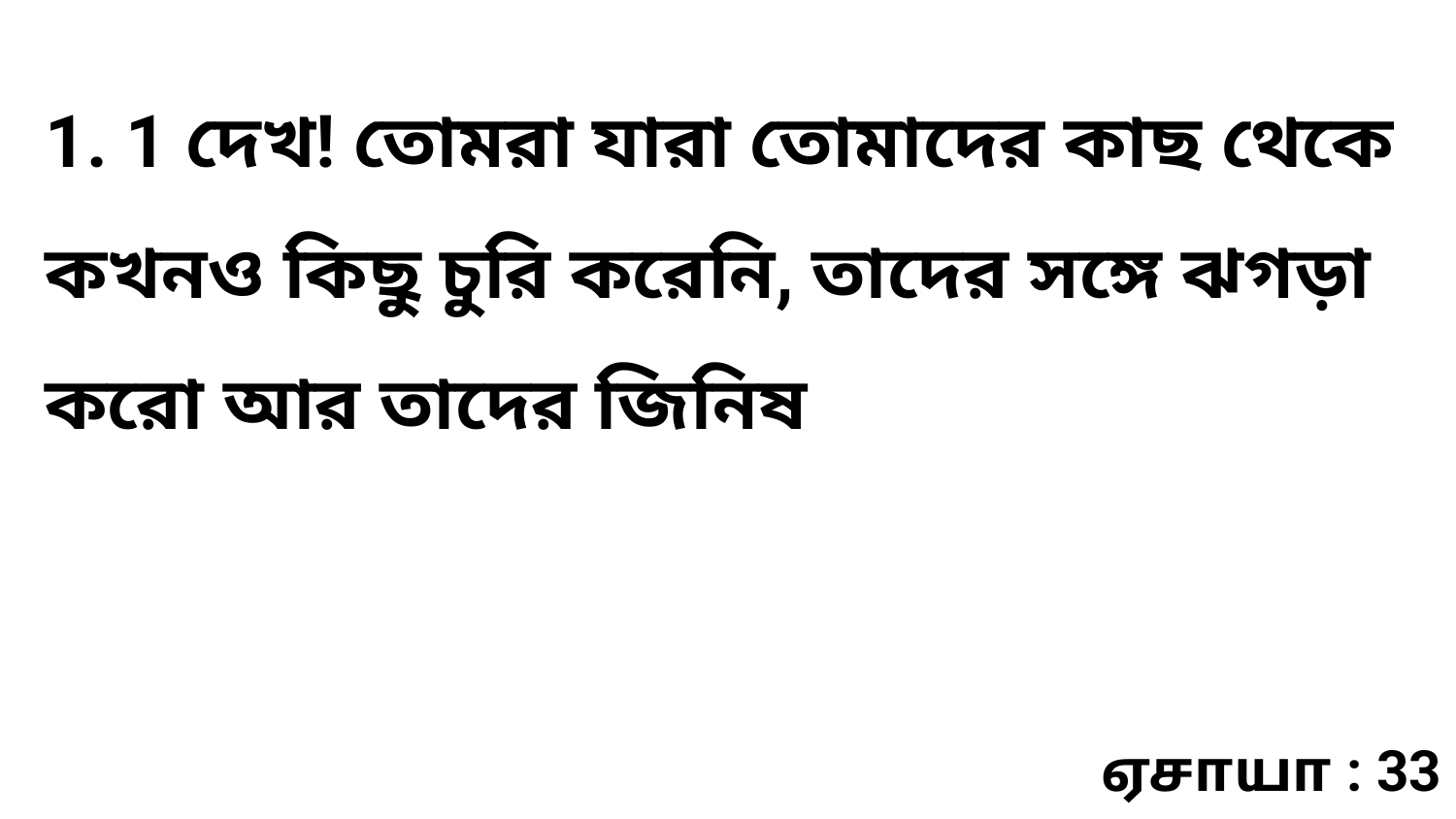

1. 1 দেখ! তোমরা যারা তোমাদের কাছ থেকে কখনও কিছু চুরি করেনি, তাদের সঙ্গে ঝগড়া করো আর তাদের জিনিষ
ஏசாயா : 33